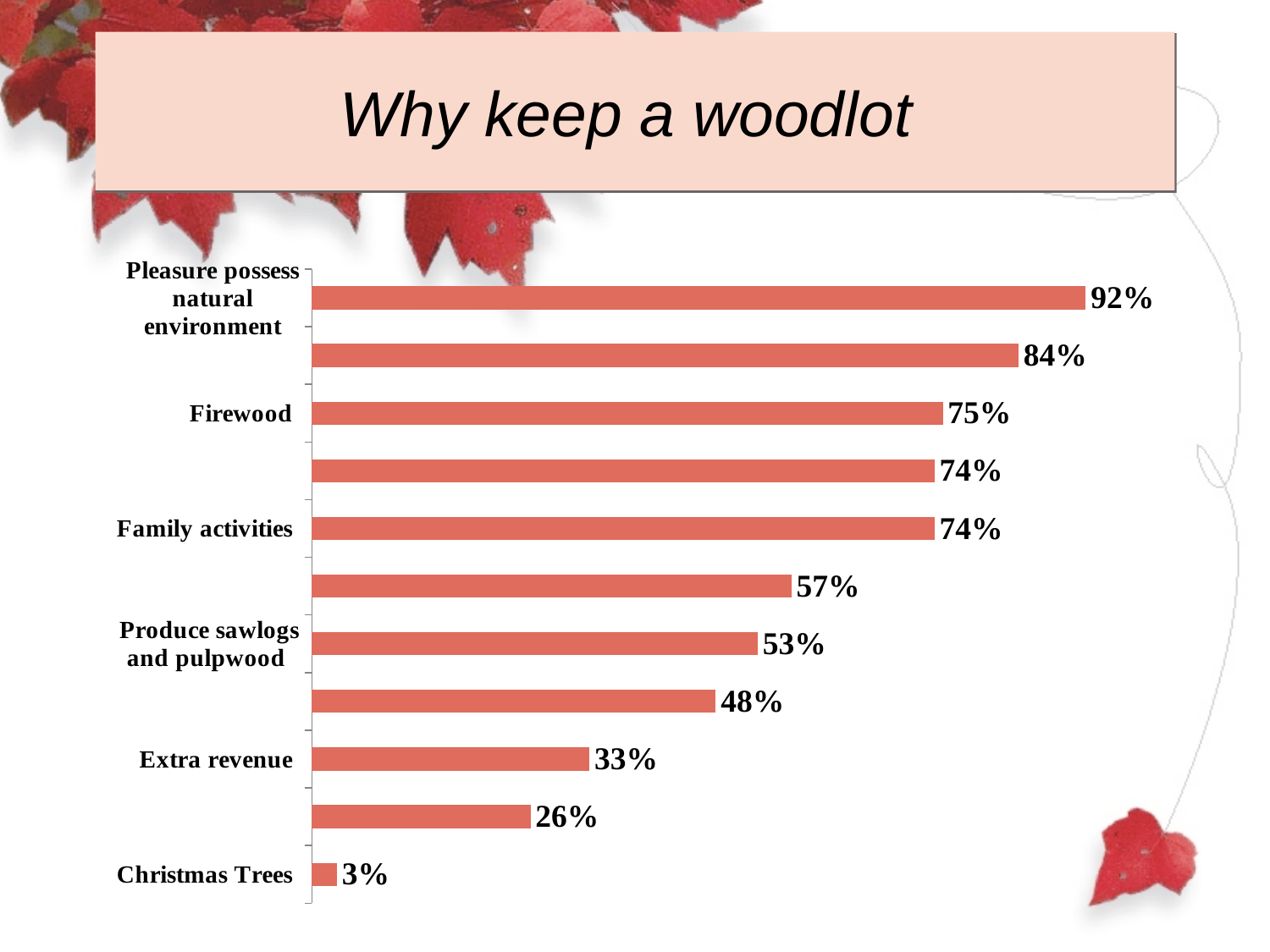

# Why keep a woodlot

### Chart

| Category | Colonne1 |
|---|---|
| Christmas Trees  | 0.03 |
| Maple Syrup | 0.26 |
| Extra revenue  | 0.33 |
| Hunting and Fishing  | 0.48 |
| Produce sawlogs and pulpwood  | 0.53 |
| Invest for retirement  | 0.57 |
| Family activities  | 0.74 |
| Give an inheritance  | 0.74 |
| Firewood  | 0.75 |
| Pleasure to manage woodlot  | 0.84 |
| Pleasure possess natural environment | 0.92 |